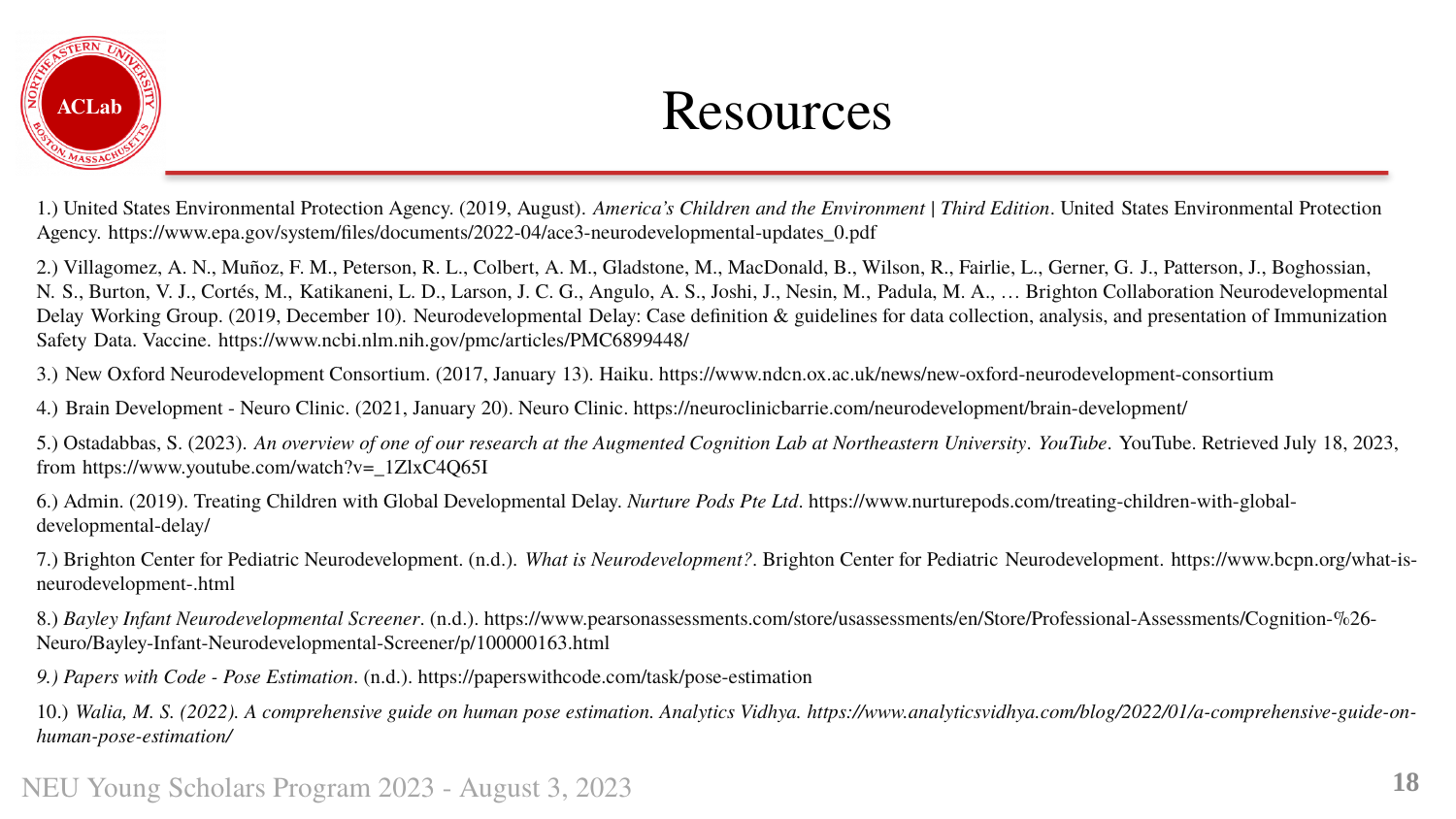

# Resources
1.) United States Environmental Protection Agency. (2019, August). America’s Children and the Environment | Third Edition. United States Environmental Protection Agency. https://www.epa.gov/system/files/documents/2022-04/ace3-neurodevelopmental-updates_0.pdf
2.) Villagomez, A. N., Muñoz, F. M., Peterson, R. L., Colbert, A. M., Gladstone, M., MacDonald, B., Wilson, R., Fairlie, L., Gerner, G. J., Patterson, J., Boghossian, N. S., Burton, V. J., Cortés, M., Katikaneni, L. D., Larson, J. C. G., Angulo, A. S., Joshi, J., Nesin, M., Padula, M. A., … Brighton Collaboration Neurodevelopmental Delay Working Group. (2019, December 10). Neurodevelopmental Delay: Case definition & guidelines for data collection, analysis, and presentation of Immunization Safety Data. Vaccine. https://www.ncbi.nlm.nih.gov/pmc/articles/PMC6899448/
3.) New Oxford Neurodevelopment Consortium. (2017, January 13). Haiku. https://www.ndcn.ox.ac.uk/news/new-oxford-neurodevelopment-consortium
4.) Brain Development - Neuro Clinic. (2021, January 20). Neuro Clinic. https://neuroclinicbarrie.com/neurodevelopment/brain-development/
5.) Ostadabbas, S. (2023). An overview of one of our research at the Augmented Cognition Lab at Northeastern University. YouTube. YouTube. Retrieved July 18, 2023, from https://www.youtube.com/watch?v=_1ZlxC4Q65I
6.) Admin. (2019). Treating Children with Global Developmental Delay. Nurture Pods Pte Ltd. https://www.nurturepods.com/treating-children-with-global-developmental-delay/
7.) Brighton Center for Pediatric Neurodevelopment. (n.d.). What is Neurodevelopment?. Brighton Center for Pediatric Neurodevelopment. https://www.bcpn.org/what-is-neurodevelopment-.html
8.) Bayley Infant Neurodevelopmental Screener. (n.d.). https://www.pearsonassessments.com/store/usassessments/en/Store/Professional-Assessments/Cognition-%26-Neuro/Bayley-Infant-Neurodevelopmental-Screener/p/100000163.html
9.) Papers with Code - Pose Estimation. (n.d.). https://paperswithcode.com/task/pose-estimation
10.) Walia, M. S. (2022). A comprehensive guide on human pose estimation. Analytics Vidhya. https://www.analyticsvidhya.com/blog/2022/01/a-comprehensive-guide-on-human-pose-estimation/

18
NEU Young Scholars Program 2023 - August 3, 2023